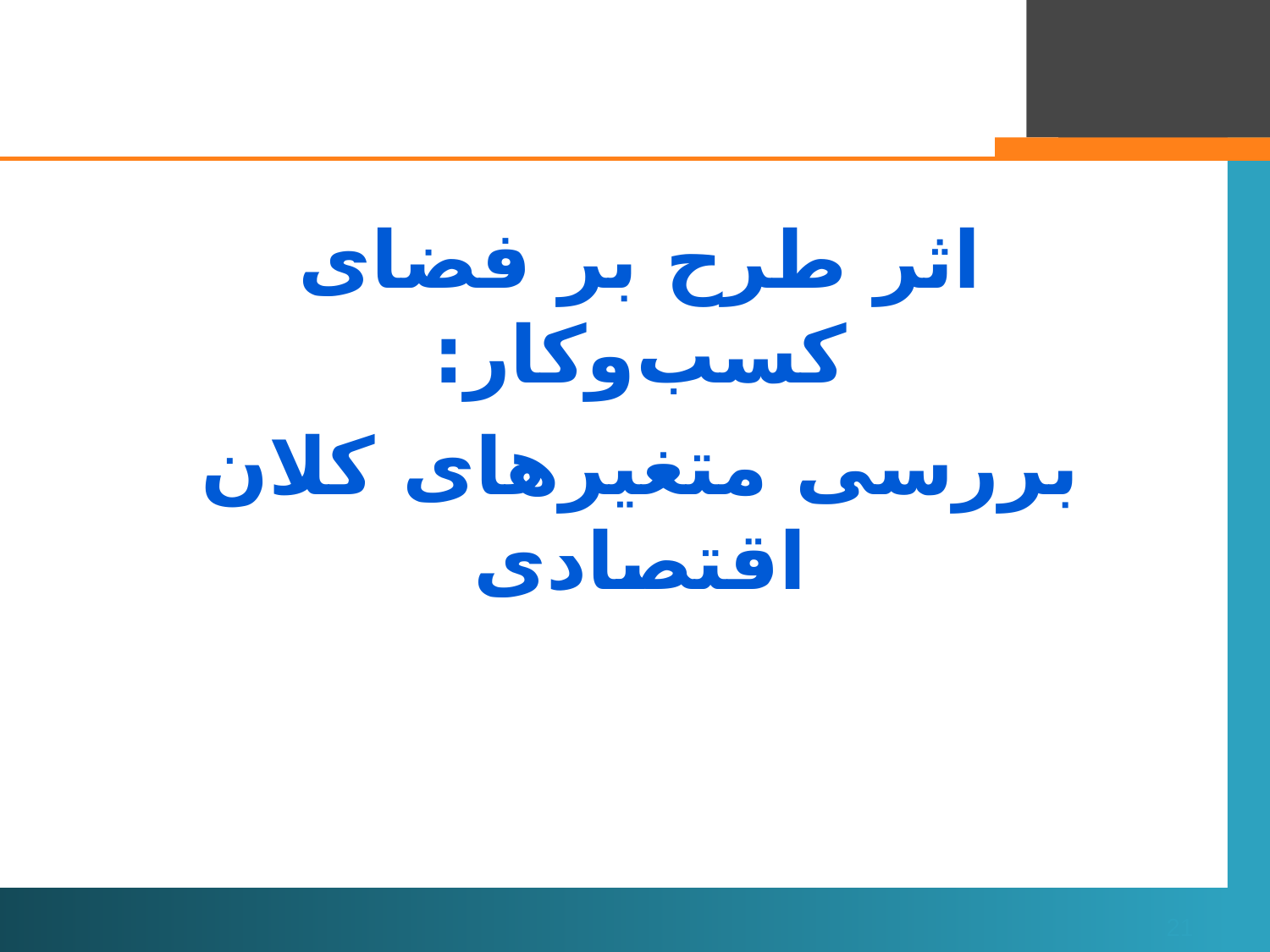

اثر طرح بر فضای کسب‌وکار:
بررسی متغیرهای کلان اقتصادی
#
21